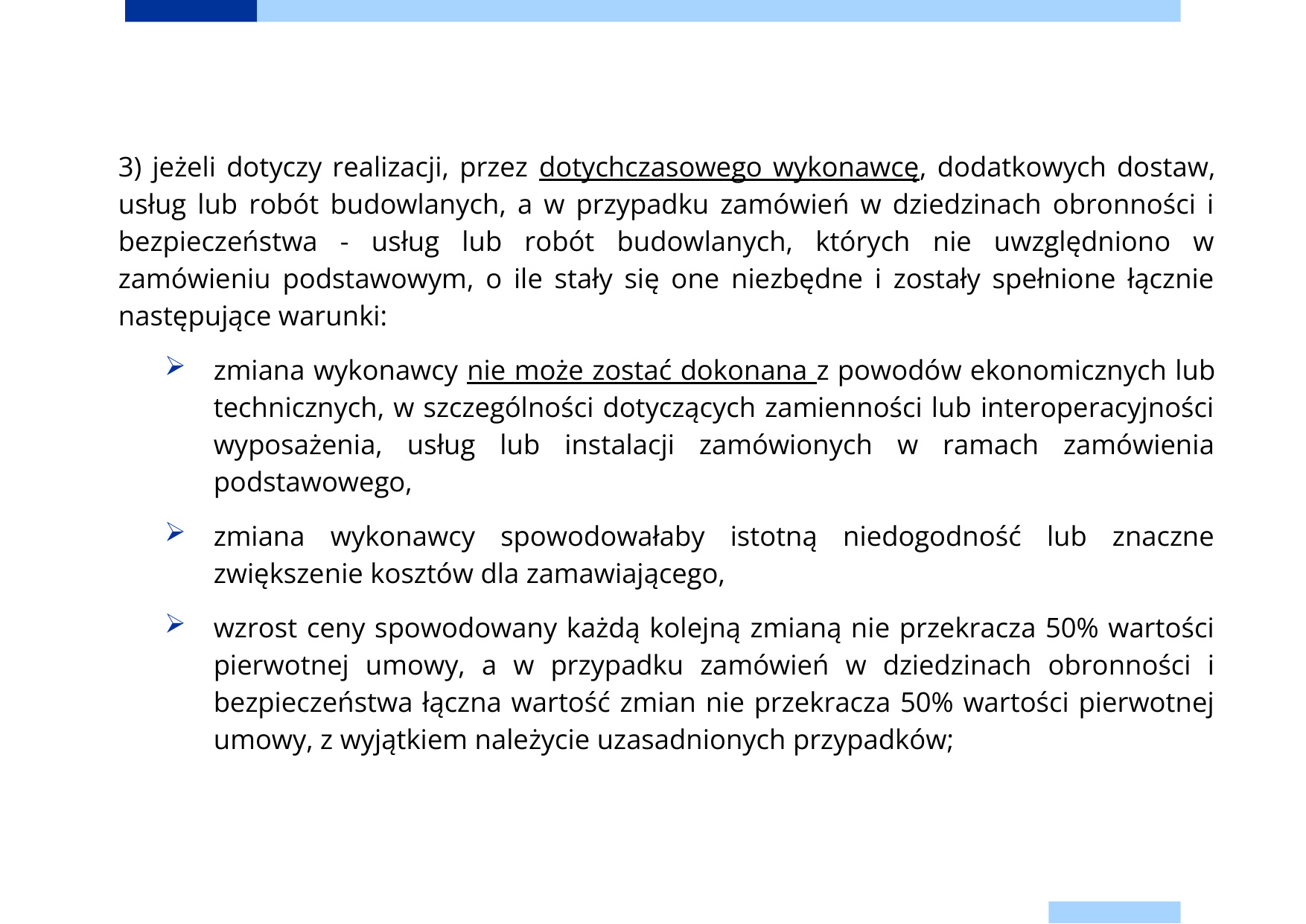

3) jeżeli dotyczy realizacji, przez dotychczasowego wykonawcę, dodatkowych dostaw, usług lub robót budowlanych, a w przypadku zamówień w dziedzinach obronności i bezpieczeństwa - usług lub robót budowlanych, których nie uwzględniono w zamówieniu podstawowym, o ile stały się one niezbędne i zostały spełnione łącznie następujące warunki:
zmiana wykonawcy nie może zostać dokonana z powodów ekonomicznych lub technicznych, w szczególności dotyczących zamienności lub interoperacyjności wyposażenia, usług lub instalacji zamówionych w ramach zamówienia podstawowego,
zmiana wykonawcy spowodowałaby istotną niedogodność lub znaczne zwiększenie kosztów dla zamawiającego,
wzrost ceny spowodowany każdą kolejną zmianą nie przekracza 50% wartości pierwotnej umowy, a w przypadku zamówień w dziedzinach obronności i bezpieczeństwa łączna wartość zmian nie przekracza 50% wartości pierwotnej umowy, z wyjątkiem należycie uzasadnionych przypadków;